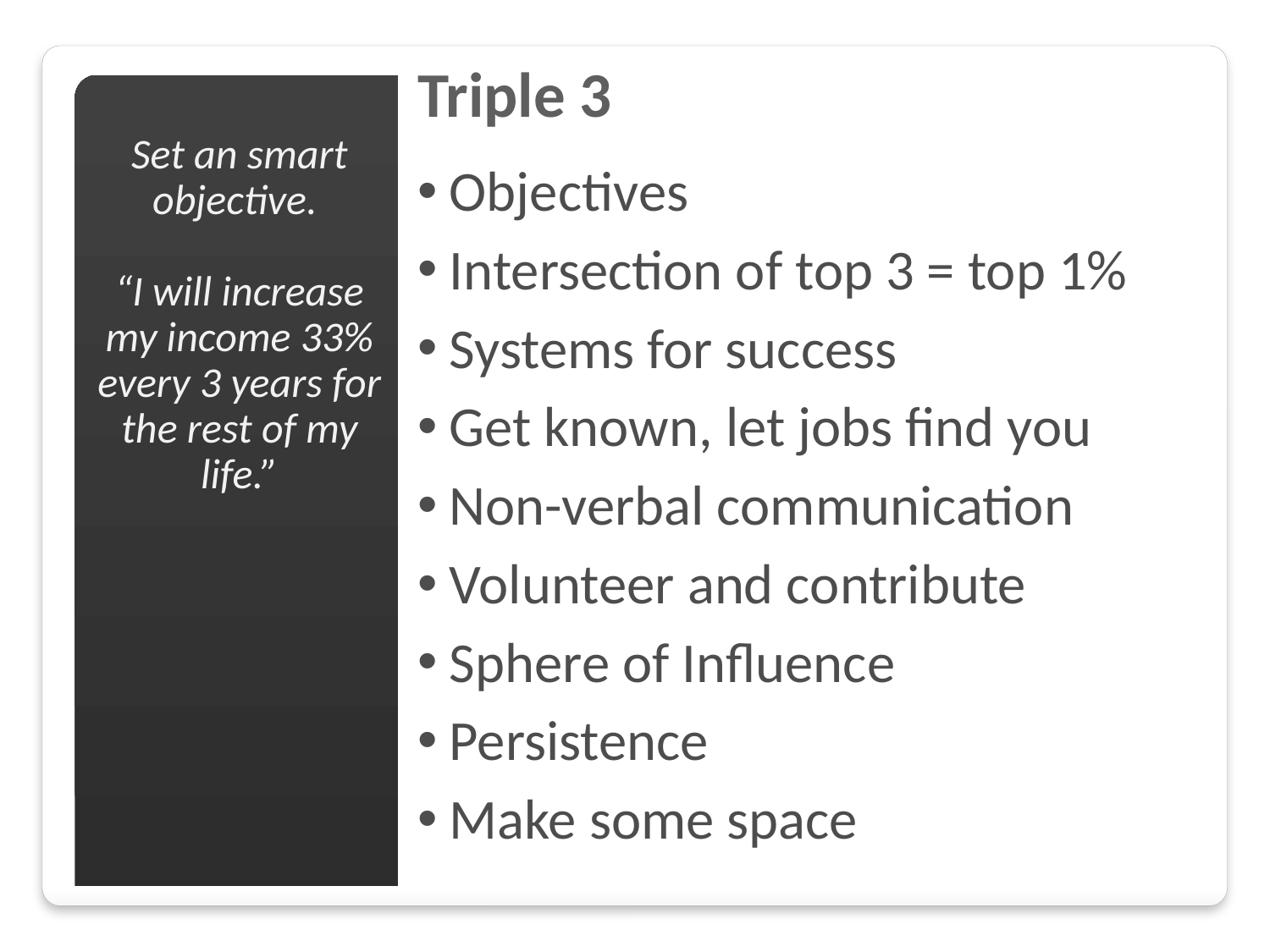

# Triple 3

Set an smart objective.

“I will increase my income 33% every 3 years for the rest of my life.”

Objectives
Intersection of top 3 = top 1%
Systems for success
Get known, let jobs find you
Non-verbal communication
Volunteer and contribute
Sphere of Influence
Persistence
Make some space